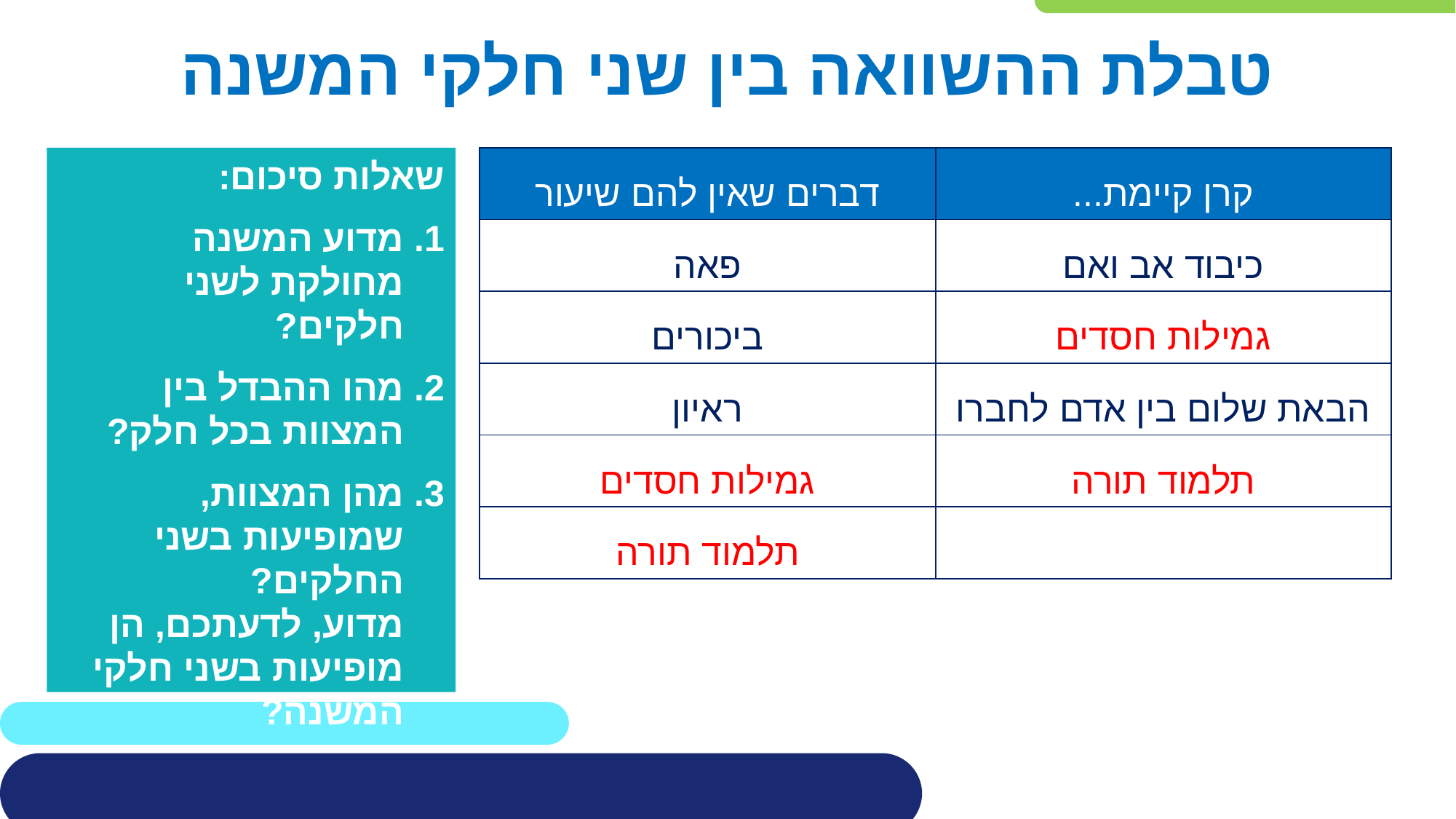

# טבלת ההשוואה בין שני חלקי המשנה
שאלות סיכום:
מדוע המשנה מחולקת לשני חלקים?
מהו ההבדל בין המצוות בכל חלק?
מהן המצוות, שמופיעות בשני החלקים?
מדוע, לדעתכם, הן מופיעות בשני חלקי המשנה?
| דברים שאין להם שיעור | קרן קיימת... |
| --- | --- |
| פאה | כיבוד אב ואם |
| ביכורים | גמילות חסדים |
| ראיון | הבאת שלום בין אדם לחברו |
| גמילות חסדים | תלמוד תורה |
| תלמוד תורה |  |